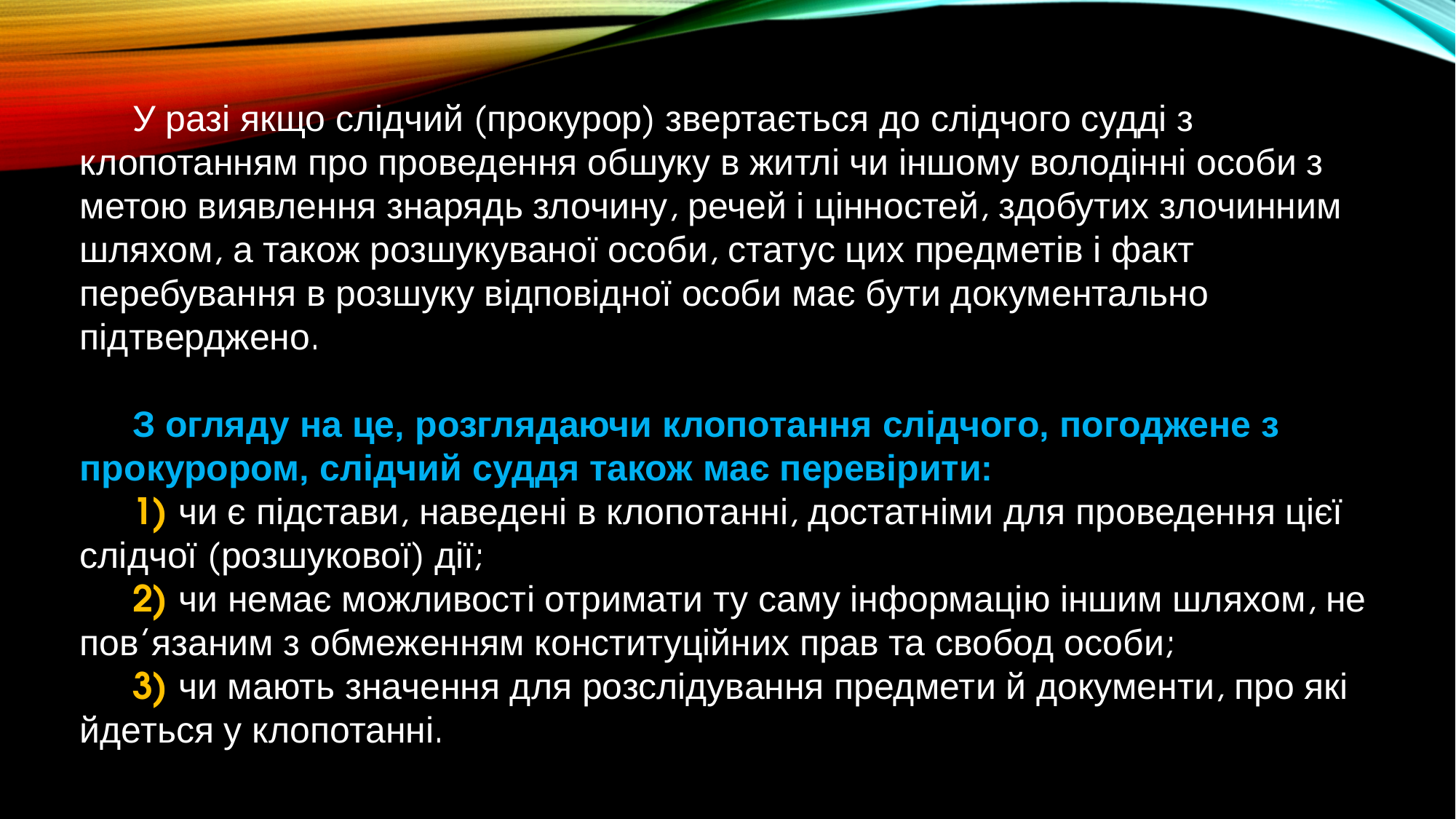

У разі якщо слідчий (прокурор) звертається до слідчого судді з клопотанням про проведення обшуку в житлі чи іншому володінні особи з метою виявлення знарядь злочину, речей і цінностей, здобутих злочинним шляхом, а також розшукуваної особи, статус цих предметів і факт перебування в розшуку відповідної особи має бути документально підтверджено.

З огляду на це, розглядаючи клопотання слідчого, погоджене з прокурором, слідчий суддя також має перевірити:
1) чи є підстави, наведені в клопотанні, достатніми для проведення цієї слідчої (розшукової) дії;
2) чи немає можливості отримати ту саму інформацію іншим шляхом, не пов’язаним з обмеженням конституційних прав та свобод особи;
3) чи мають значення для розслідування предмети й документи, про які йдеться у клопотанні.